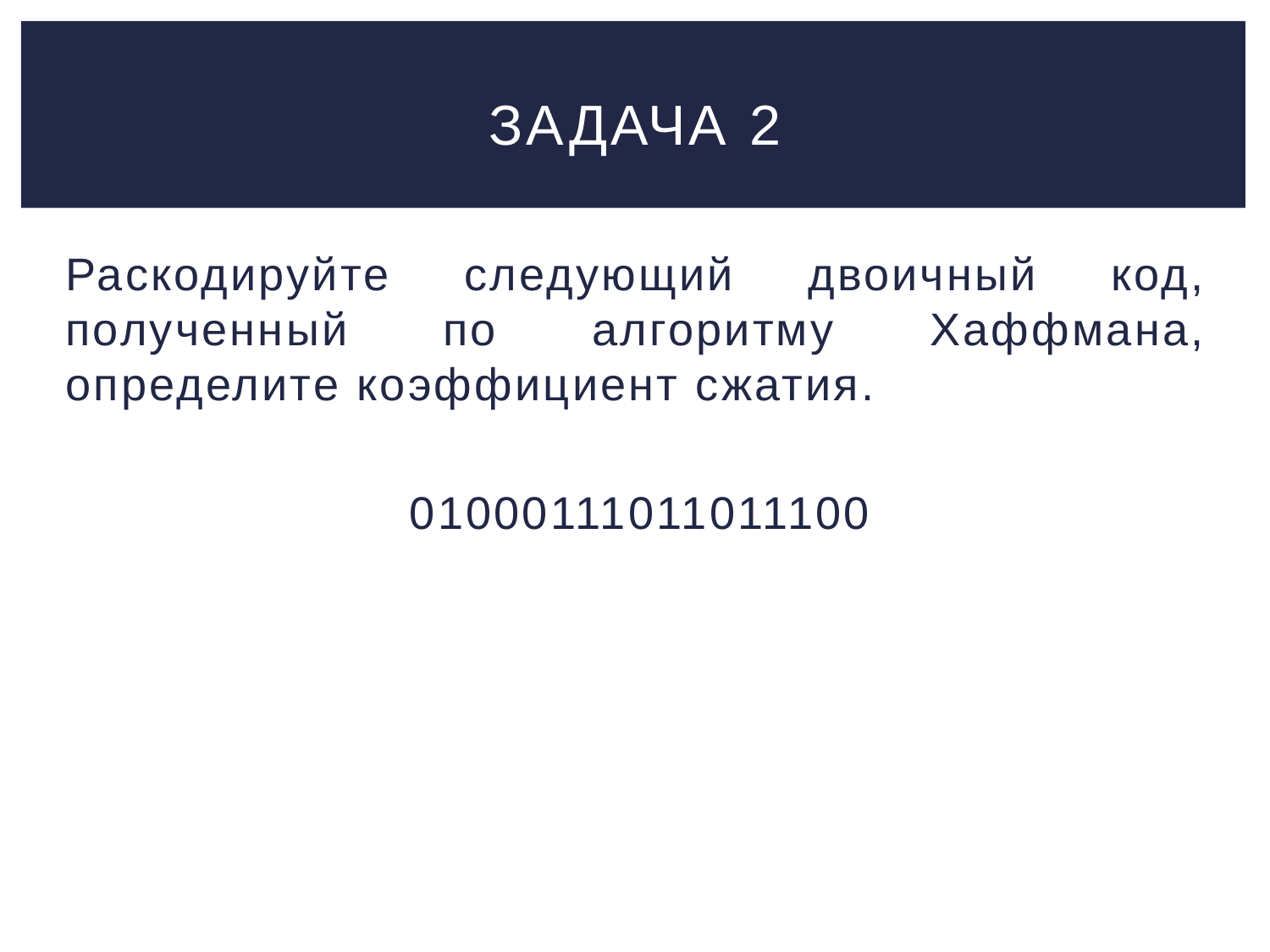

# Задача 2
Раскодируйте следующий двоичный код, полученный по алгоритму Хаффмана, определите коэффициент сжатия.

01000111011011100